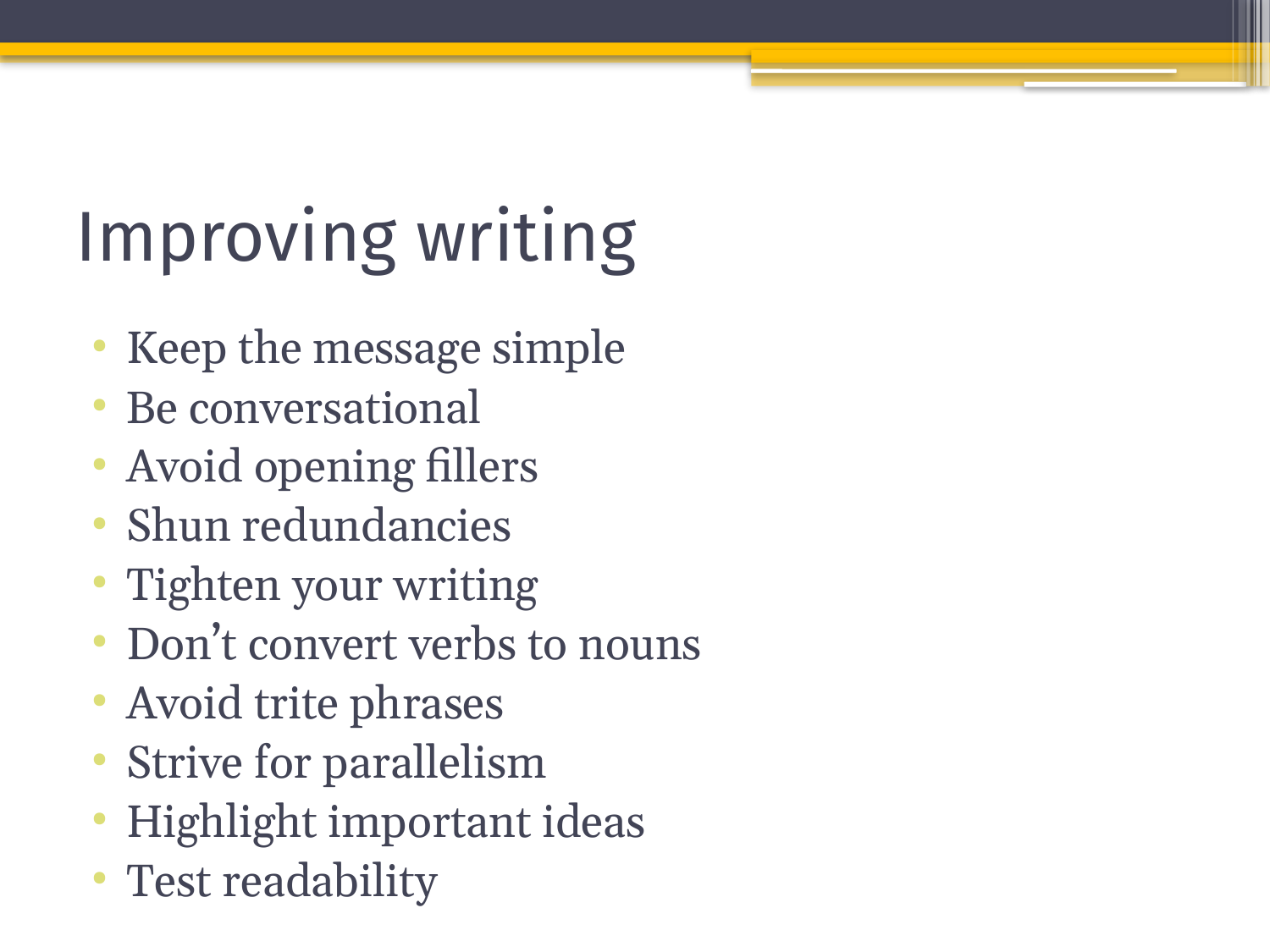

# Improving writing
Keep the message simple
Be conversational
Avoid opening fillers
Shun redundancies
Tighten your writing
Don’t convert verbs to nouns
Avoid trite phrases
Strive for parallelism
Highlight important ideas
Test readability